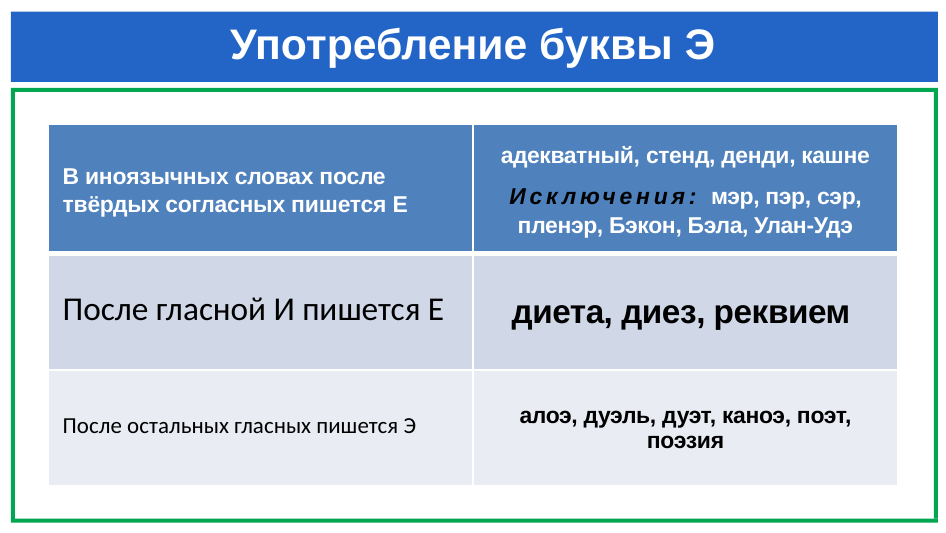

# Употребление буквы Э
| В иноязычных словах после твёрдых согласных пишется Е | адекватный, стенд, денди, кашне Исключения: мэр, пэр, сэр, пленэр, Бэкон, Бэла, Улан-Удэ |
| --- | --- |
| После гласной И пишется Е | диета, диез, реквием |
| После остальных гласных пишется Э | алоэ, дуэль, дуэт, каноэ, поэт, поэзия |